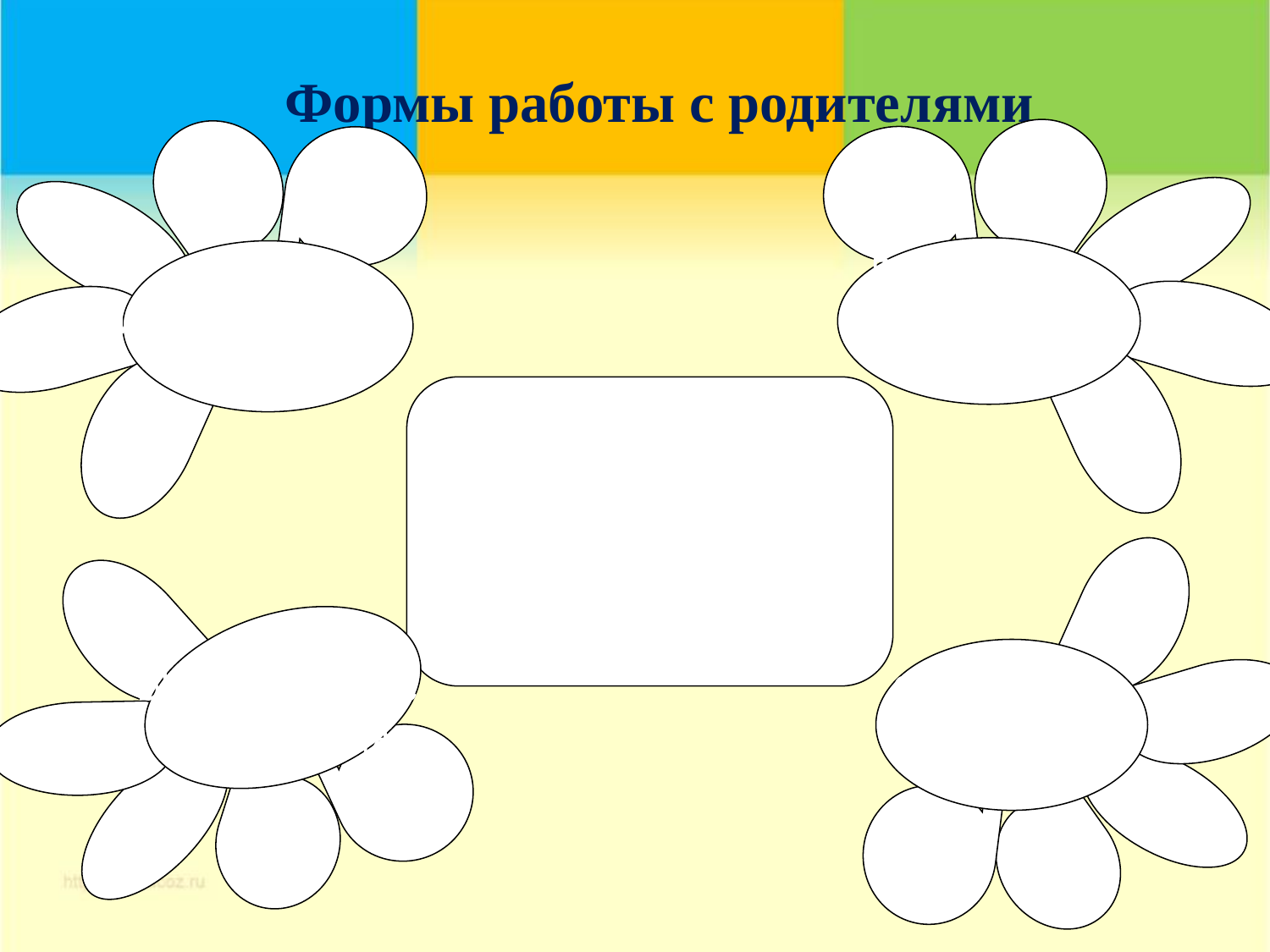

Формы работы с родителями

Внешкольные
мероприятия
Индивидуальная
работа

Работа
с родителями

Внутриклассные
мероприятия
Общешкольные
мероприятия